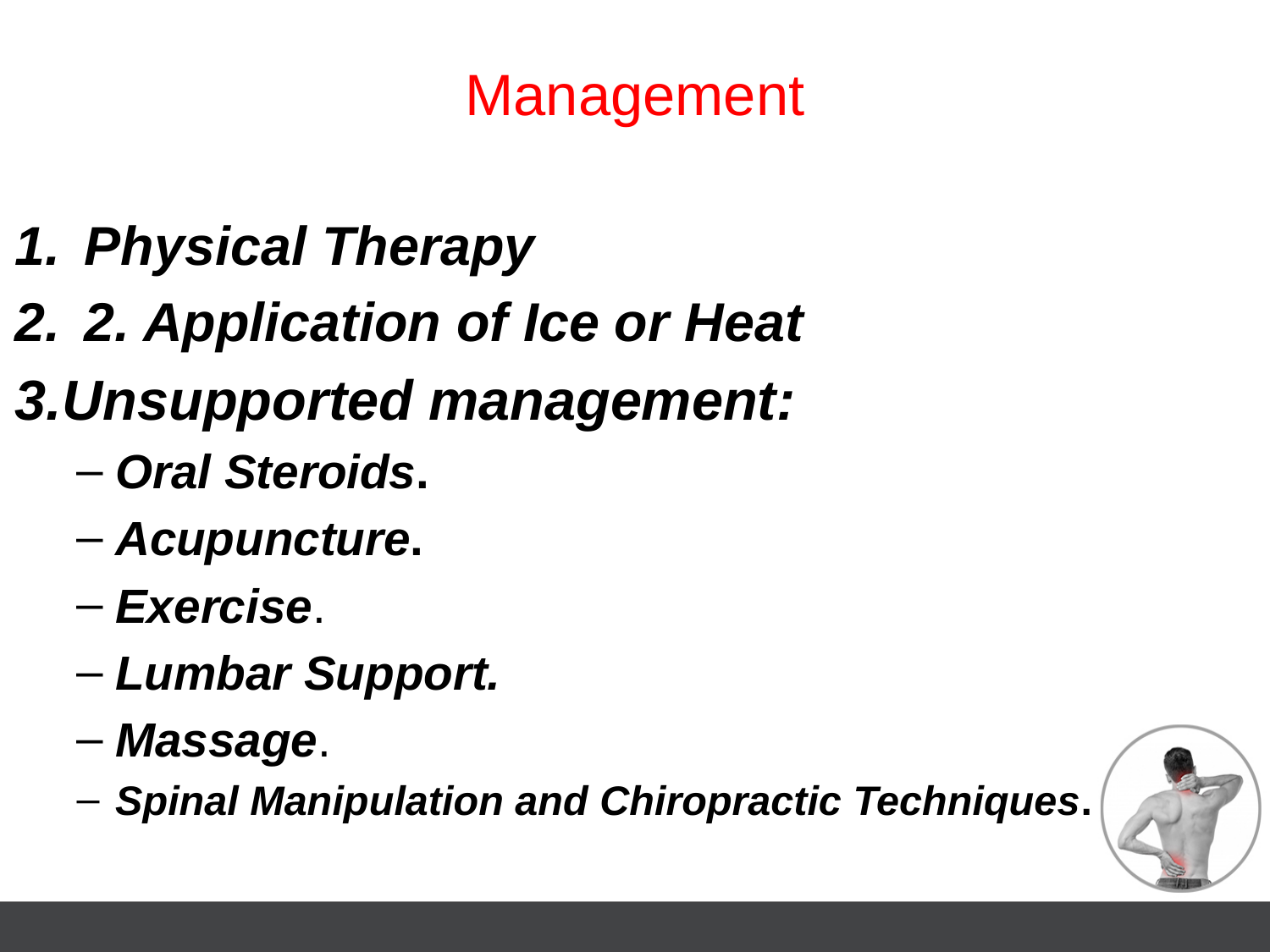

# Management
Physical Therapy
2. Application of Ice or Heat
3.Unsupported management:
Oral Steroids.
Acupuncture.
Exercise.
Lumbar Support.
Massage.
Spinal Manipulation and Chiropractic Techniques.